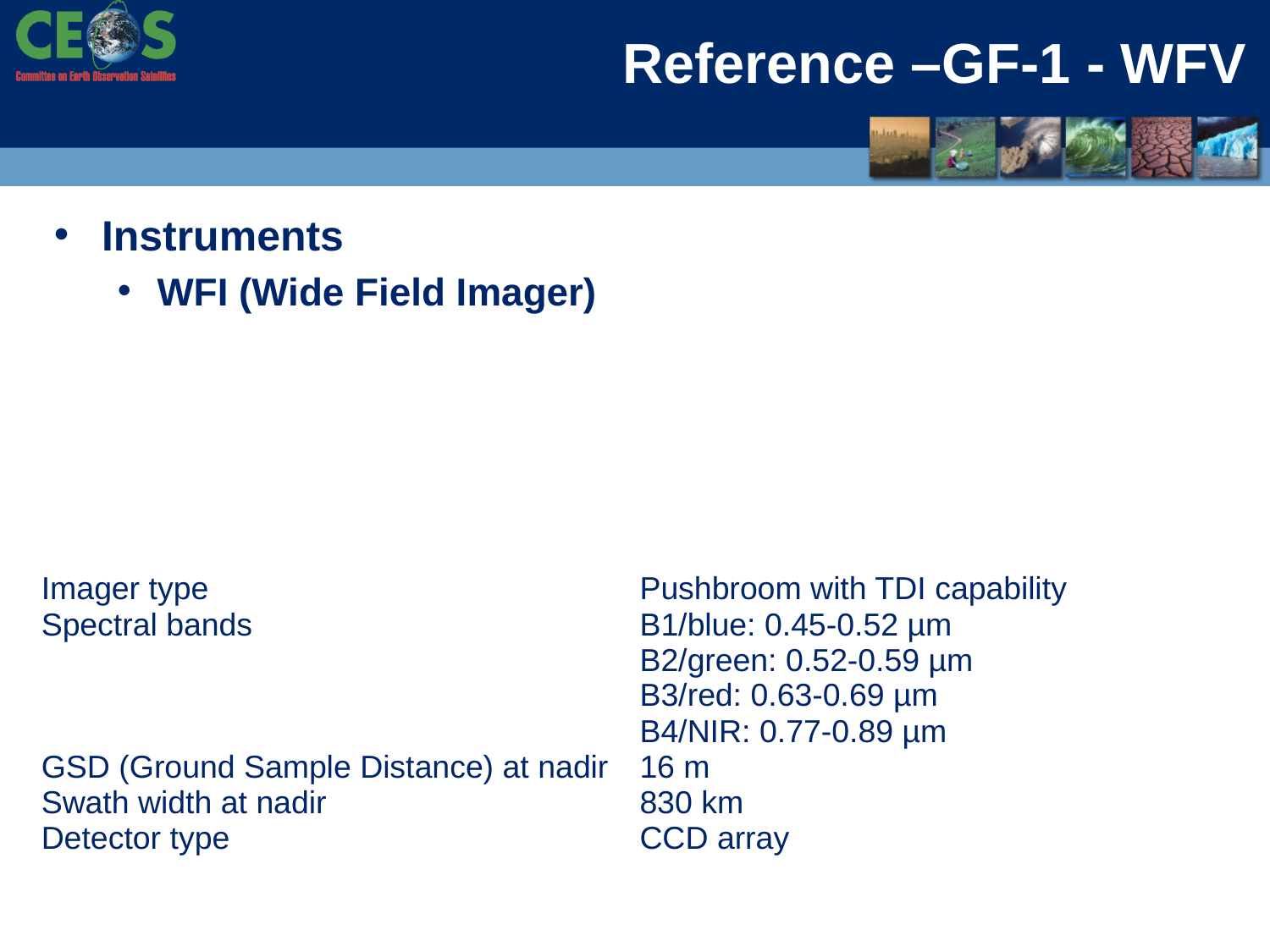

# Reference –GF-1 - WFV
Instruments
WFI (Wide Field Imager)
| Imager type | Pushbroom with TDI capability |
| --- | --- |
| Spectral bands | B1/blue: 0.45-0.52 µm B2/green: 0.52-0.59 µm B3/red: 0.63-0.69 µm B4/NIR: 0.77-0.89 µm |
| GSD (Ground Sample Distance) at nadir | 16 m |
| Swath width at nadir | 830 km |
| Detector type | CCD array |